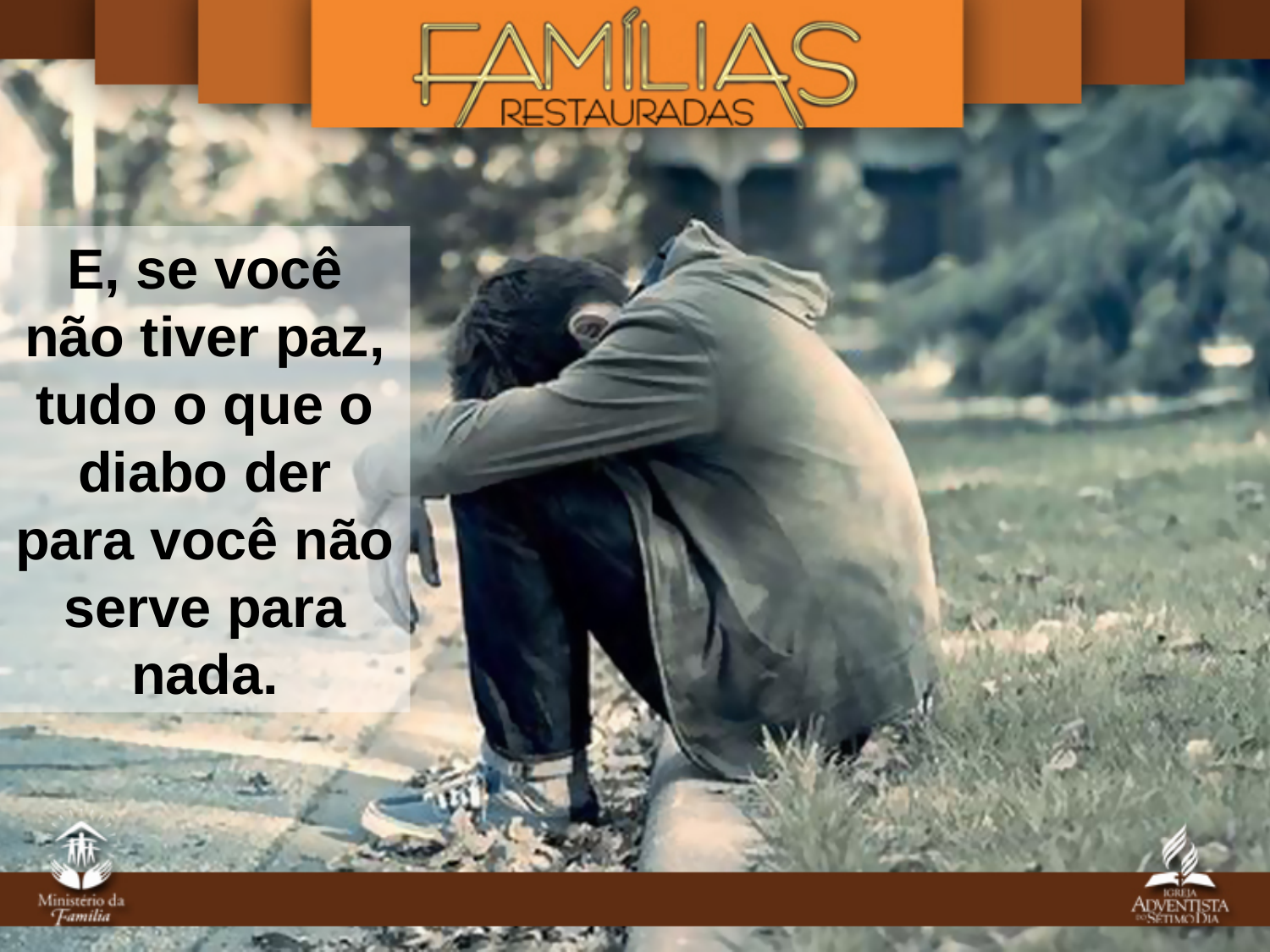

E, se você não tiver paz, tudo o que o diabo der para você não serve para nada.